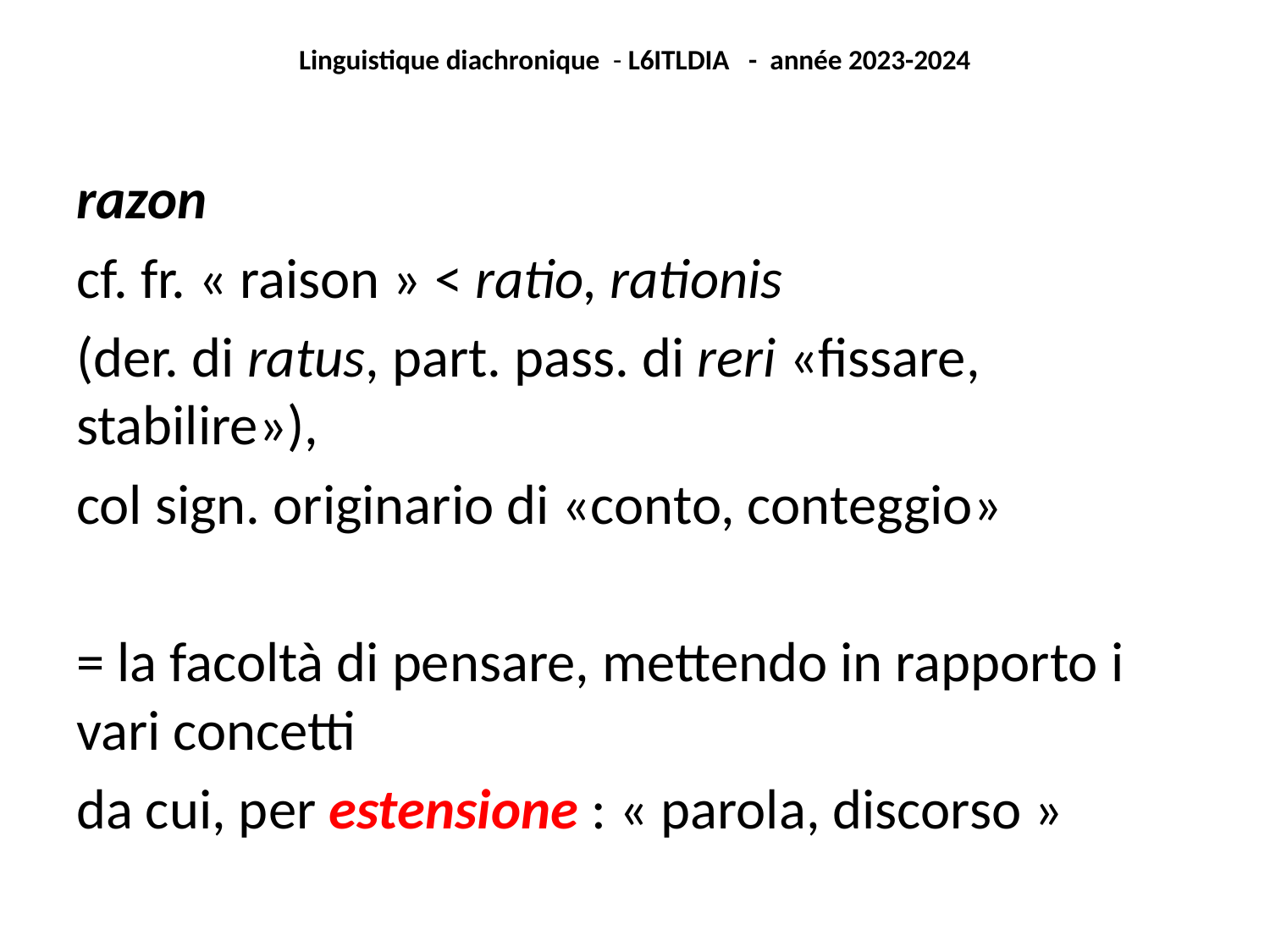

Linguistique diachronique  - L6ITLDIA   -  année 2023-2024
razon
cf. fr. « raison » < ratio, rationis
(der. di ratus, part. pass. di reri «fissare, stabilire»),
col sign. originario di «conto, conteggio»

= la facoltà di pensare, mettendo in rapporto i vari concetti
da cui, per estensione : « parola, discorso »